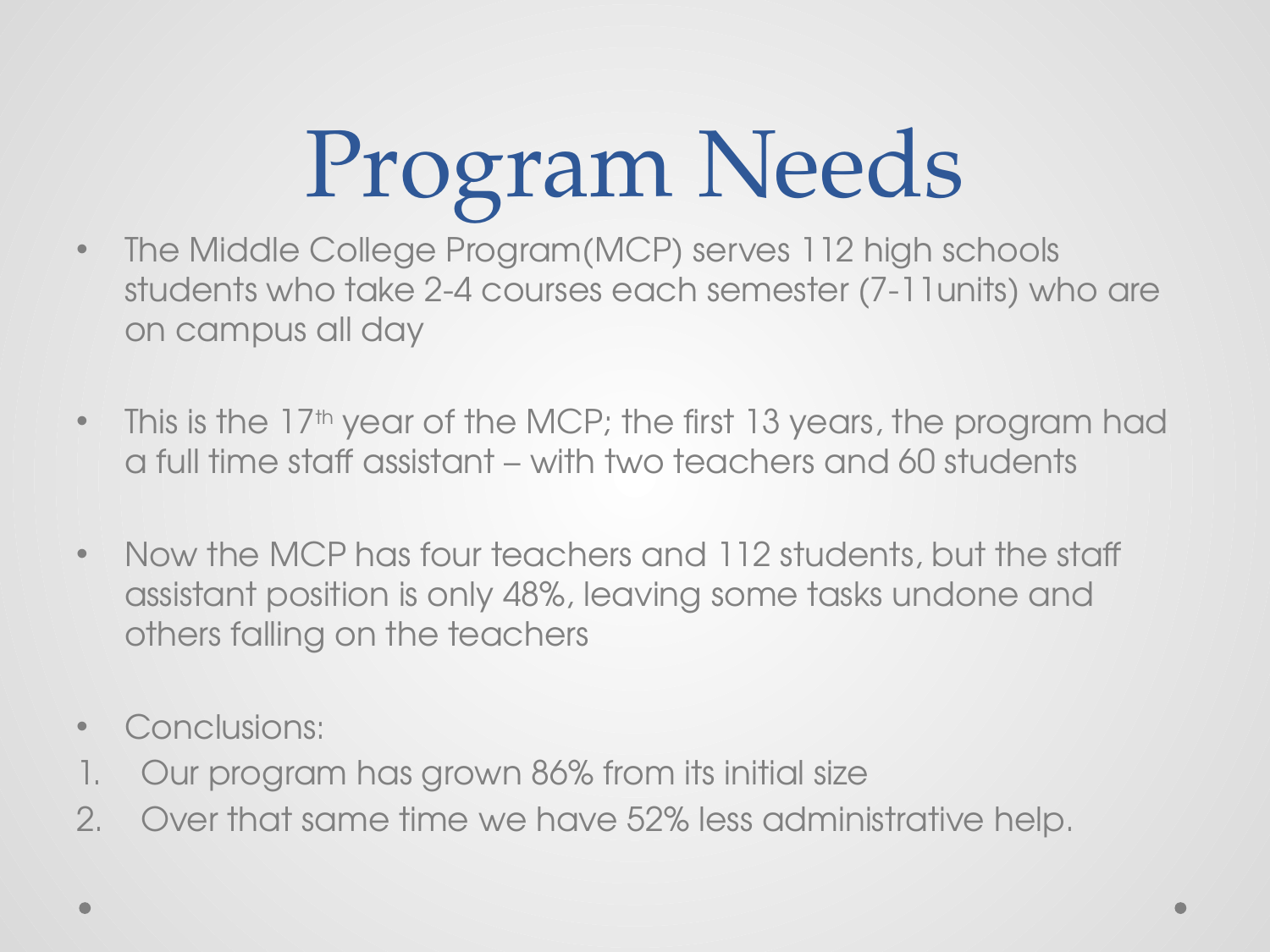

# Program Needs
The Middle College Program(MCP) serves 112 high schools students who take 2-4 courses each semester (7-11units) who are on campus all day

This is the 17th year of the MCP; the first 13 years, the program had a full time staff assistant – with two teachers and 60 students

Now the MCP has four teachers and 112 students, but the staff assistant position is only 48%, leaving some tasks undone and others falling on the teachers

Conclusions:
Our program has grown 86% from its initial size
Over that same time we have 52% less administrative help.